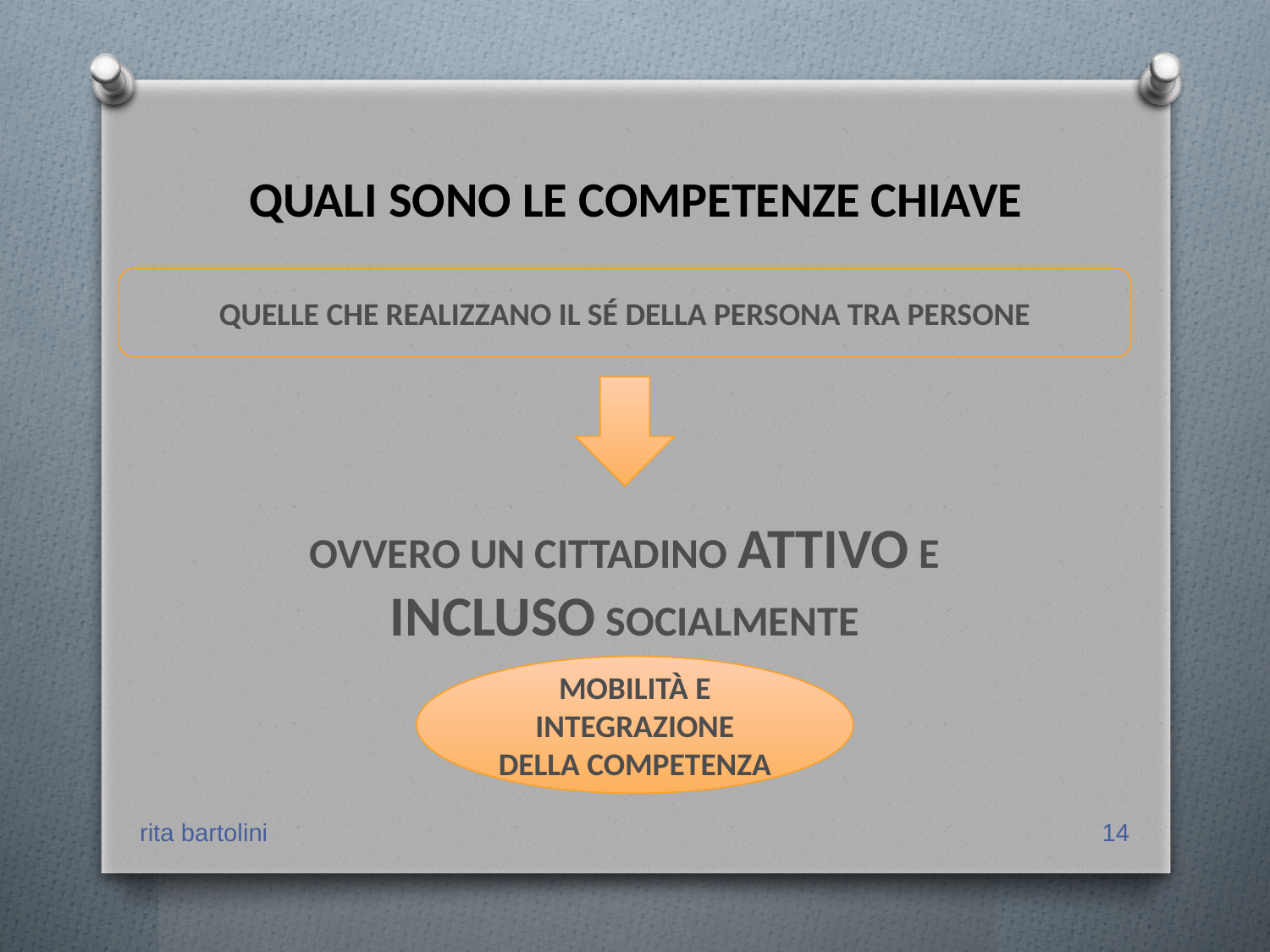

# QUALI SONO LE COMPETENZE CHIAVE
QUELLE CHE REALIZZANO IL SÉ DELLA PERSONA TRA PERSONE

OVVERO UN CITTADINO ATTIVO E INCLUSO SOCIALMENTE
MOBILITÀ E INTEGRAZIONE DELLA COMPETENZA
rita bartolini
14